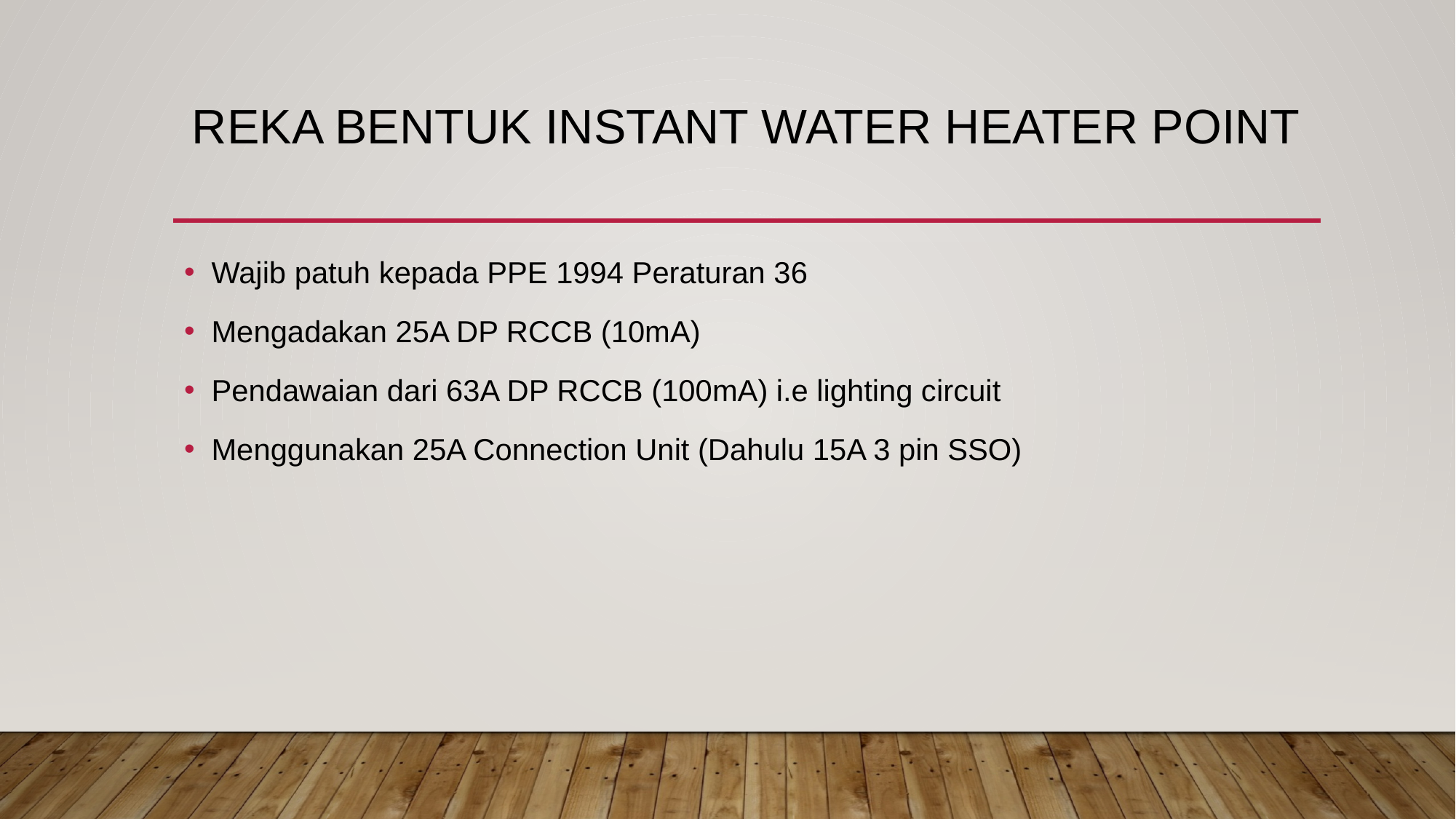

# Reka bentuk instant water heater point
Wajib patuh kepada PPE 1994 Peraturan 36
Mengadakan 25A DP RCCB (10mA)
Pendawaian dari 63A DP RCCB (100mA) i.e lighting circuit
Menggunakan 25A Connection Unit (Dahulu 15A 3 pin SSO)